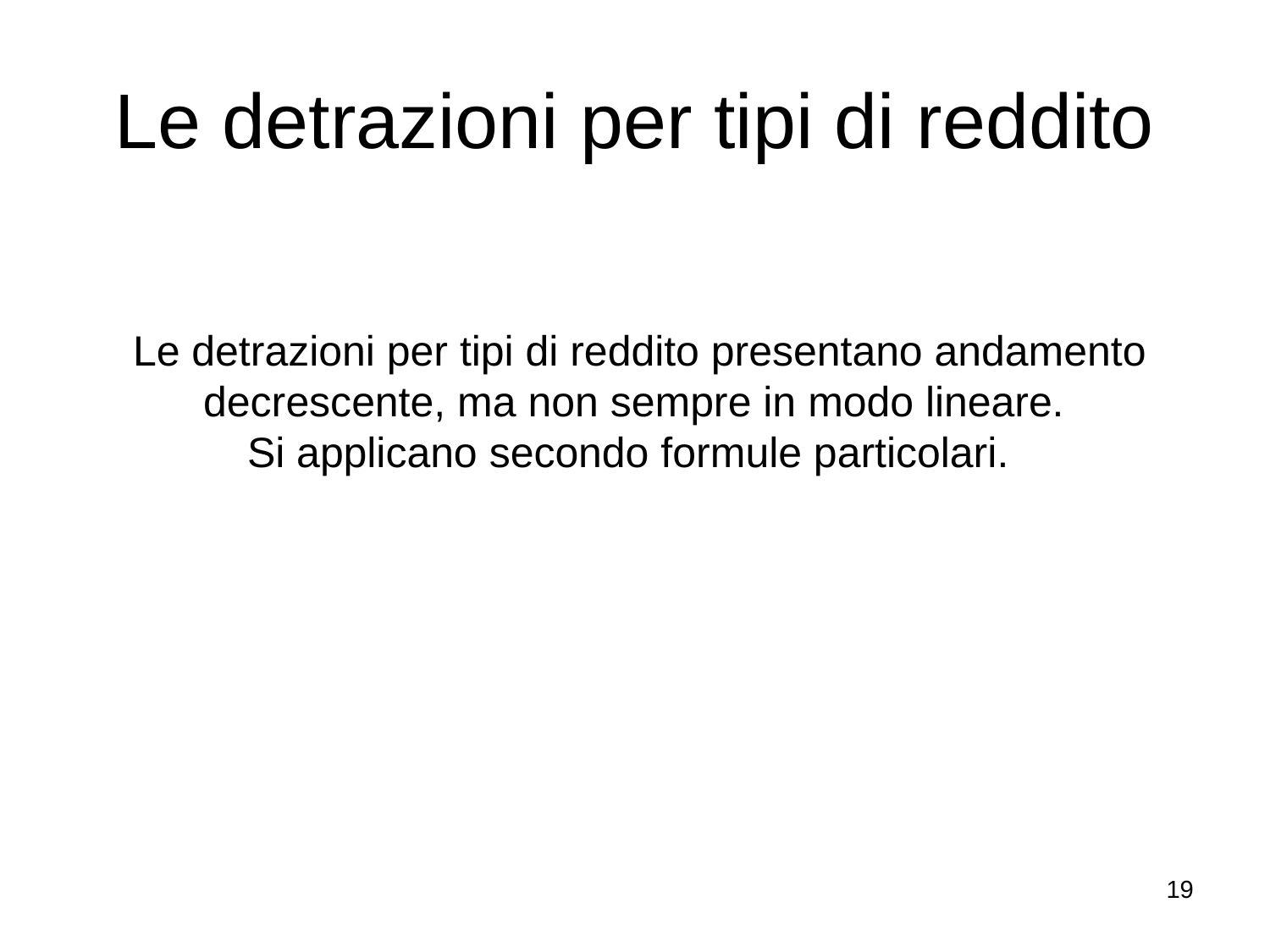

# Le detrazioni per tipi di reddito
Le detrazioni per tipi di reddito presentano andamento decrescente, ma non sempre in modo lineare.
Si applicano secondo formule particolari.
19